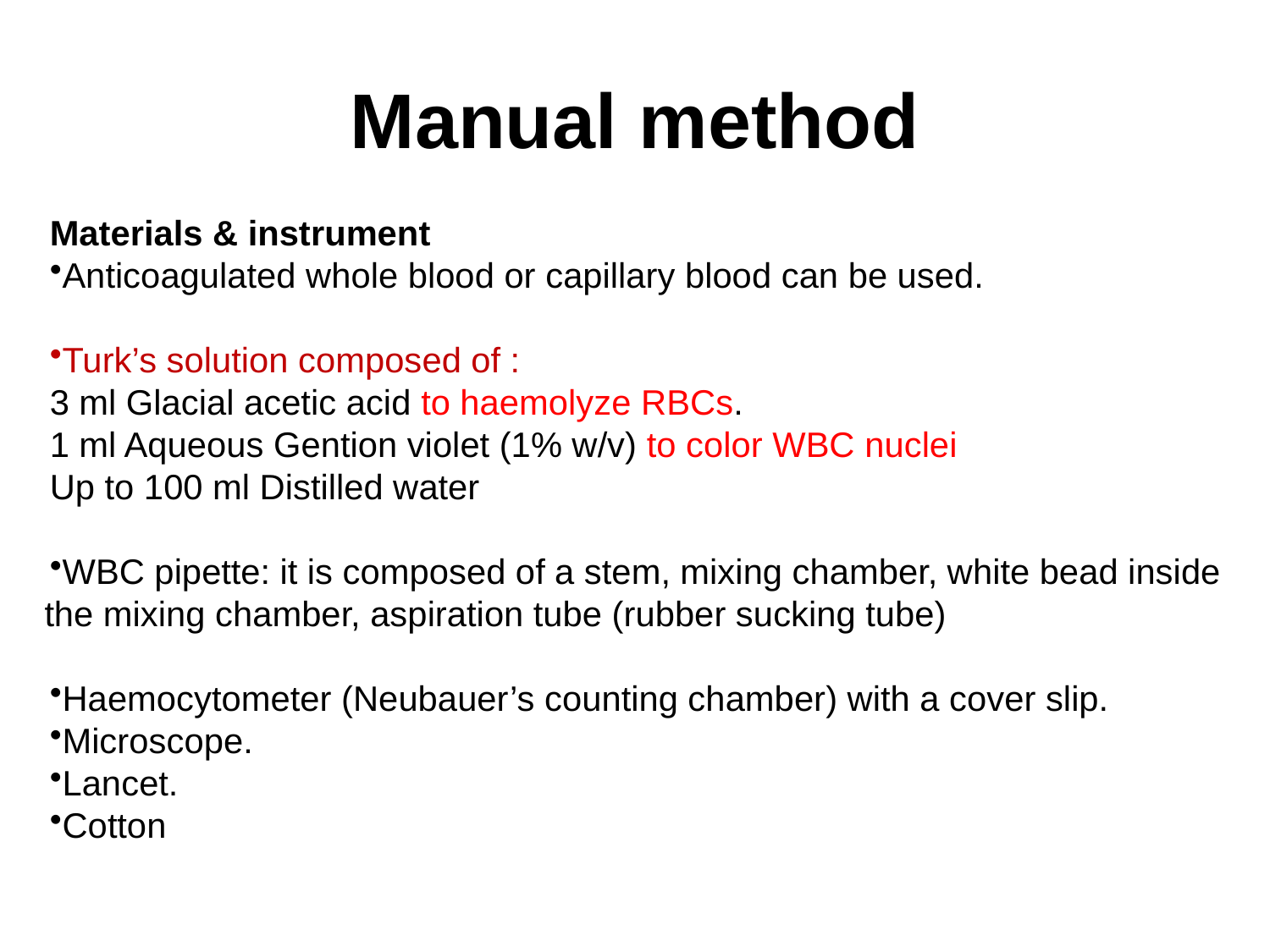

# Manual method
Materials & instrument
Anticoagulated whole blood or capillary blood can be used.

Turk’s solution composed of :
3 ml Glacial acetic acid to haemolyze RBCs.
1 ml Aqueous Gention violet (1% w/v) to color WBC nuclei
Up to 100 ml Distilled water

WBC pipette: it is composed of a stem, mixing chamber, white bead inside the mixing chamber, aspiration tube (rubber sucking tube)

Haemocytometer (Neubauer’s counting chamber) with a cover slip.
Microscope.
Lancet.
Cotton